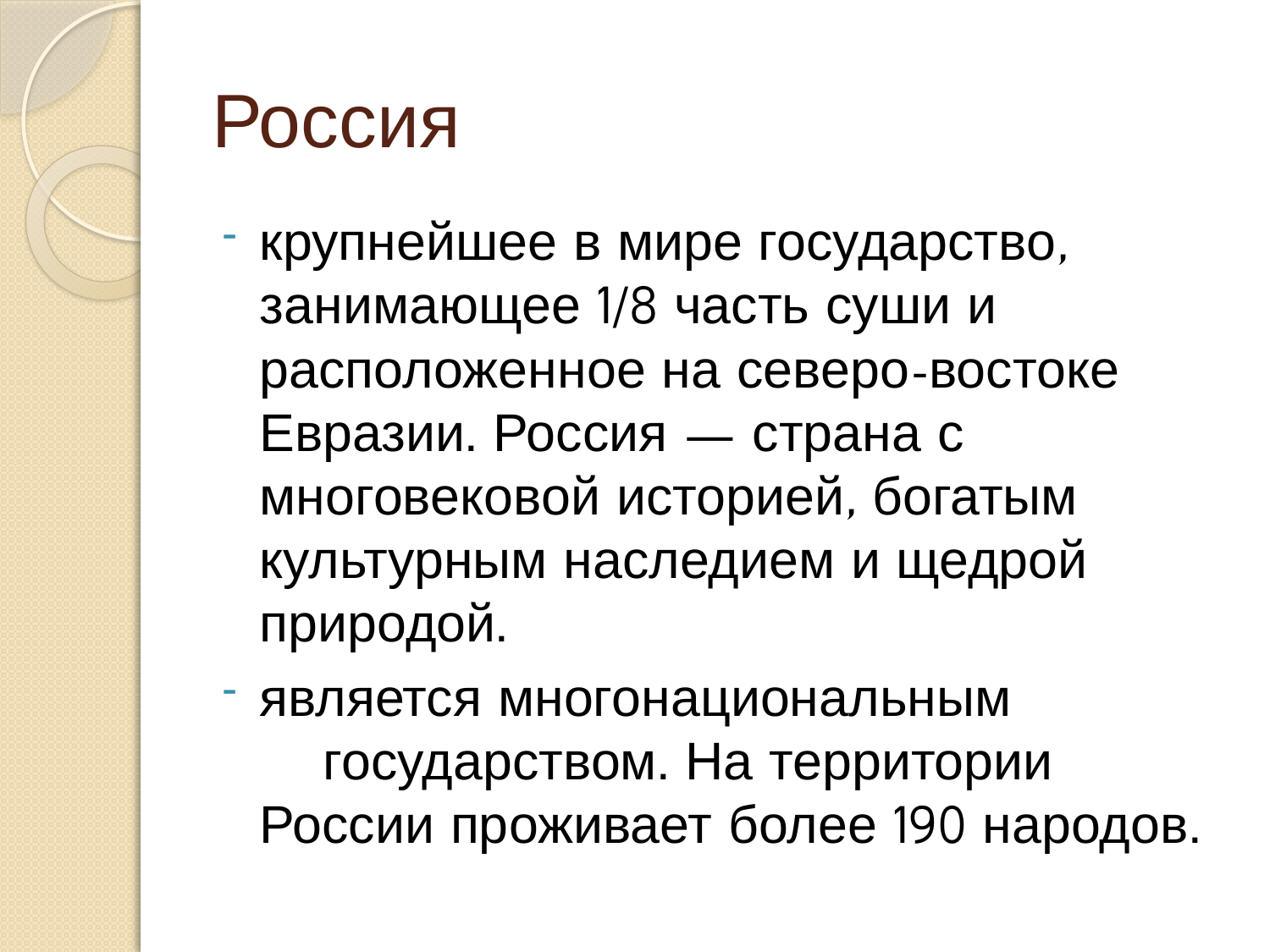

# Россия
крупнейшее в мире государство, занимающее 1/8 часть суши и расположенное на северо-востоке Евразии. Россия — страна с многовековой историей, богатым культурным наследием и щедрой природой.
является многонациональным                  государством. На территории России проживает более 190 народов.